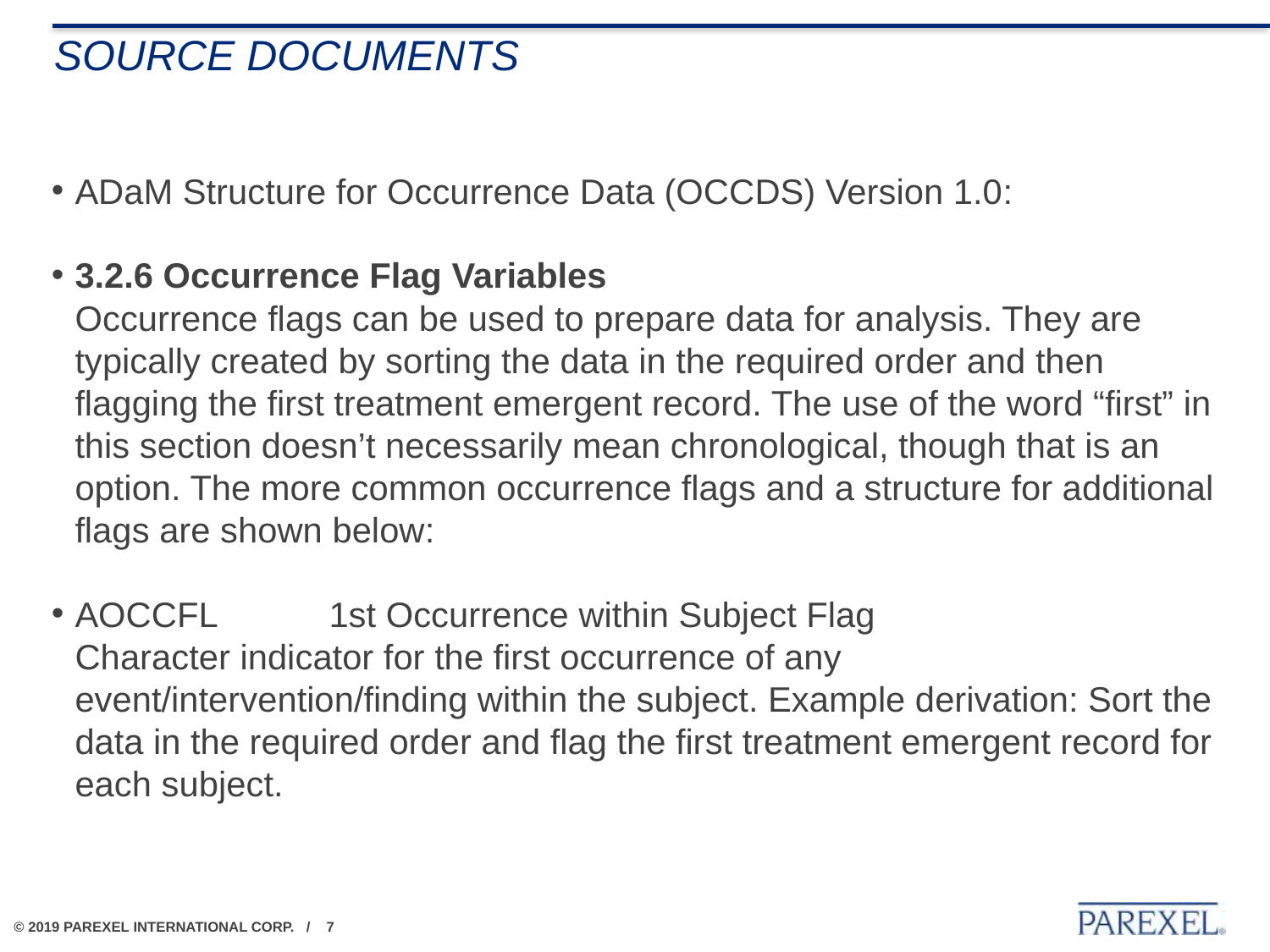

# Source documents
ADaM Structure for Occurrence Data (OCCDS) Version 1.0:
3.2.6 Occurrence Flag Variables
Occurrence flags can be used to prepare data for analysis. They are typically created by sorting the data in the required order and then flagging the first treatment emergent record. The use of the word “first” in this section doesn’t necessarily mean chronological, though that is an option. The more common occurrence flags and a structure for additional flags are shown below:
AOCCFL 	1st Occurrence within Subject Flag
Character indicator for the first occurrence of any event/intervention/finding within the subject. Example derivation: Sort the data in the required order and flag the first treatment emergent record for each subject.